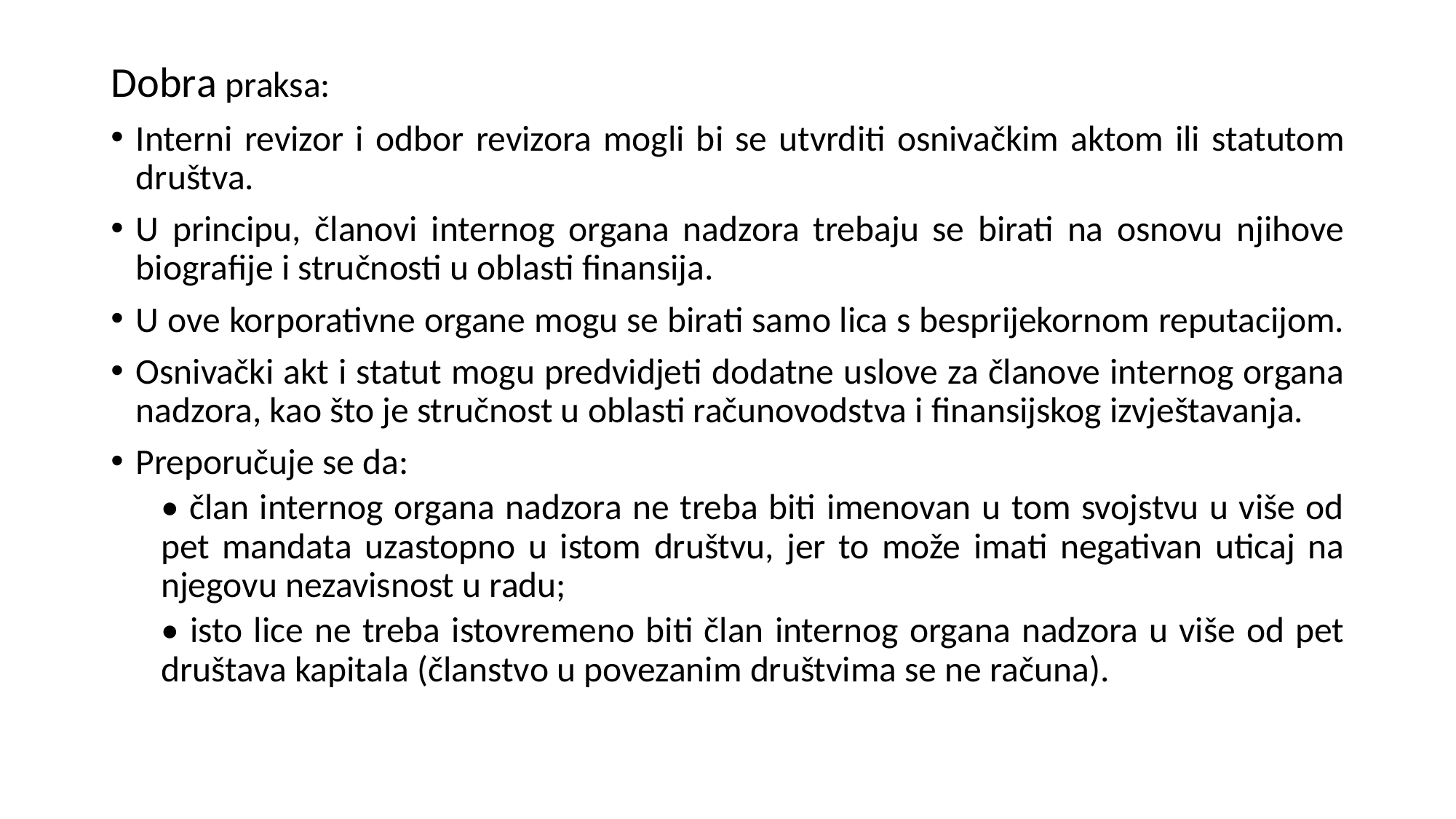

Dobra praksa:
Interni revizor i odbor revizora mogli bi se utvrditi osnivačkim aktom ili statutom društva.
U principu, članovi internog organa nadzora trebaju se birati na osnovu njihove biografije i stručnosti u oblasti finansija.
U ove korporativne organe mogu se birati samo lica s besprijekornom reputacijom.
Osnivački akt i statut mogu predvidjeti dodatne uslove za članove internog organa nadzora, kao što je stručnost u oblasti računovodstva i finansijskog izvještavanja.
Preporučuje se da:
• član internog organa nadzora ne treba biti imenovan u tom svojstvu u više od pet mandata uzastopno u istom društvu, jer to može imati negativan uticaj na njegovu nezavisnost u radu;
• isto lice ne treba istovremeno biti član internog organa nadzora u više od pet društava kapitala (članstvo u povezanim društvima se ne računa).